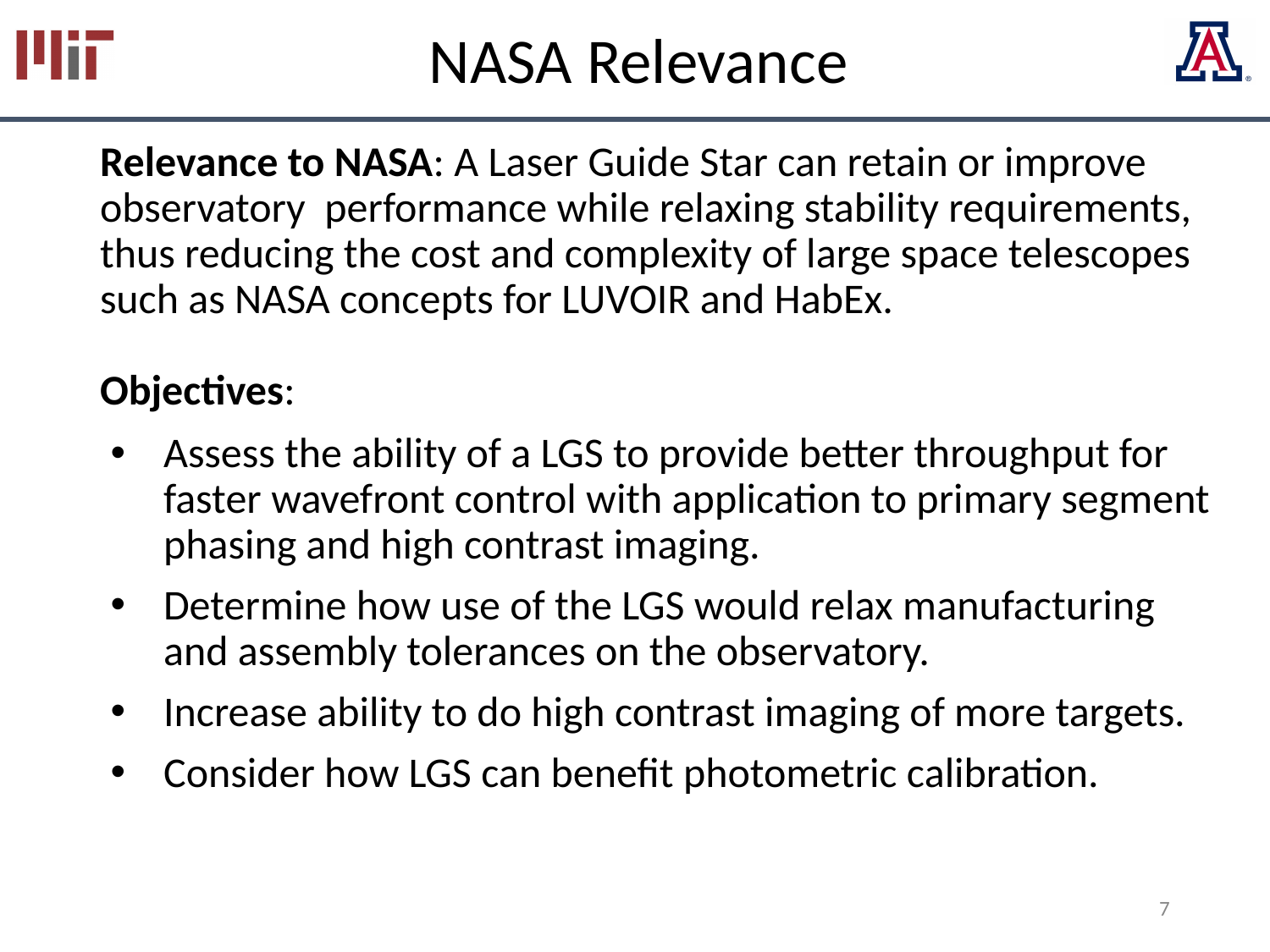

# NASA Relevance
Relevance to NASA: A Laser Guide Star can retain or improve observatory  performance while relaxing stability requirements, thus reducing the cost and complexity of large space telescopes such as NASA concepts for LUVOIR and HabEx.
Objectives:
Assess the ability of a LGS to provide better throughput for faster wavefront control with application to primary segment phasing and high contrast imaging.
Determine how use of the LGS would relax manufacturing and assembly tolerances on the observatory.
Increase ability to do high contrast imaging of more targets.
Consider how LGS can benefit photometric calibration.
7